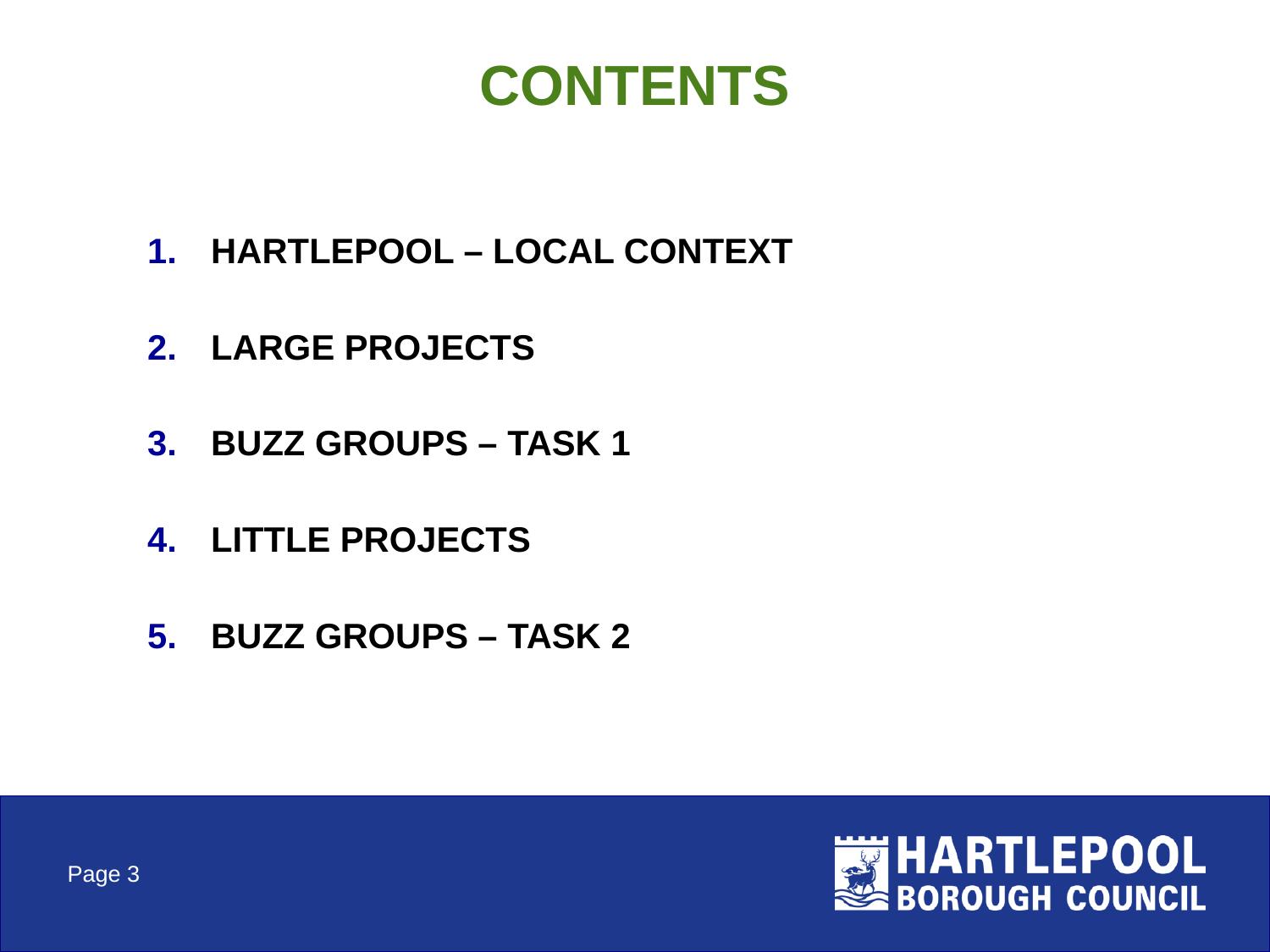

# CONTENTS

HARTLEPOOL – LOCAL CONTEXT

LARGE PROJECTS

BUZZ GROUPS – TASK 1

LITTLE PROJECTS

BUZZ GROUPS – TASK 2